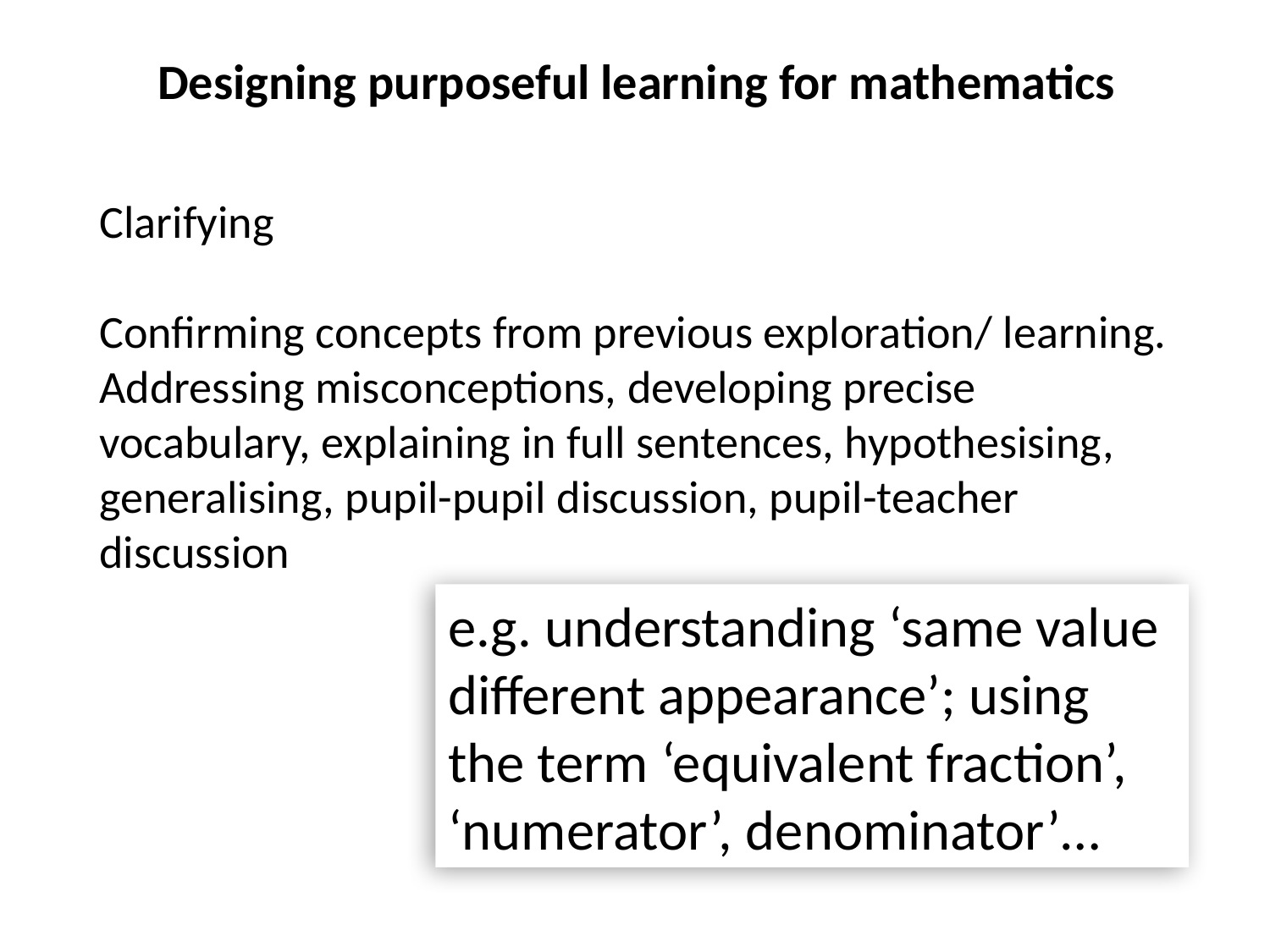

# Designing purposeful learning for mathematics
Clarifying

Confirming concepts from previous exploration/ learning. Addressing misconceptions, developing precise vocabulary, explaining in full sentences, hypothesising, generalising, pupil-pupil discussion, pupil-teacher discussion

e.g. understanding ‘same value different appearance’; using the term ‘equivalent fraction’, ‘numerator’, denominator’…